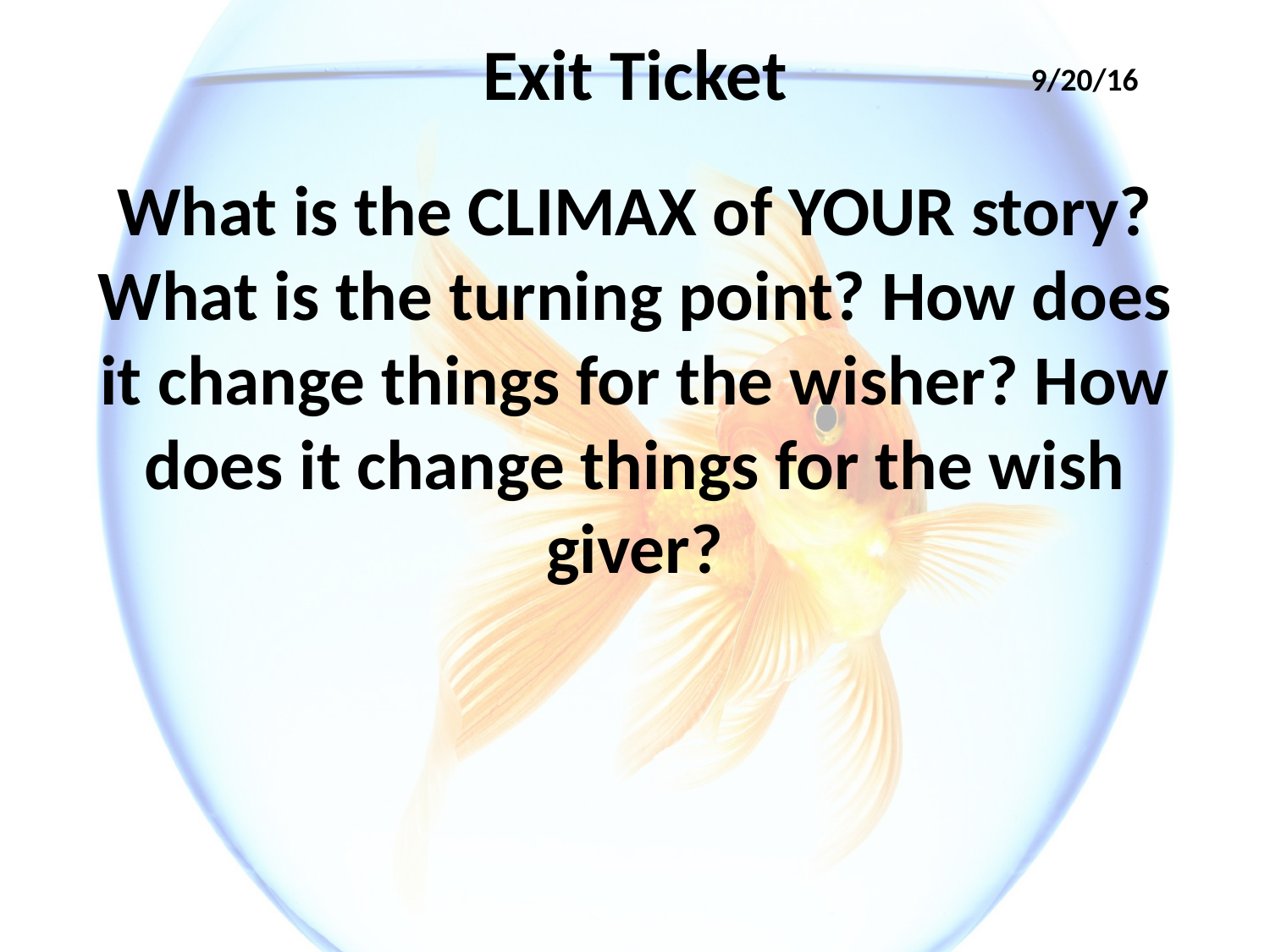

# Exit Ticket
9/20/16
What is the CLIMAX of YOUR story? What is the turning point? How does it change things for the wisher? How does it change things for the wish giver?